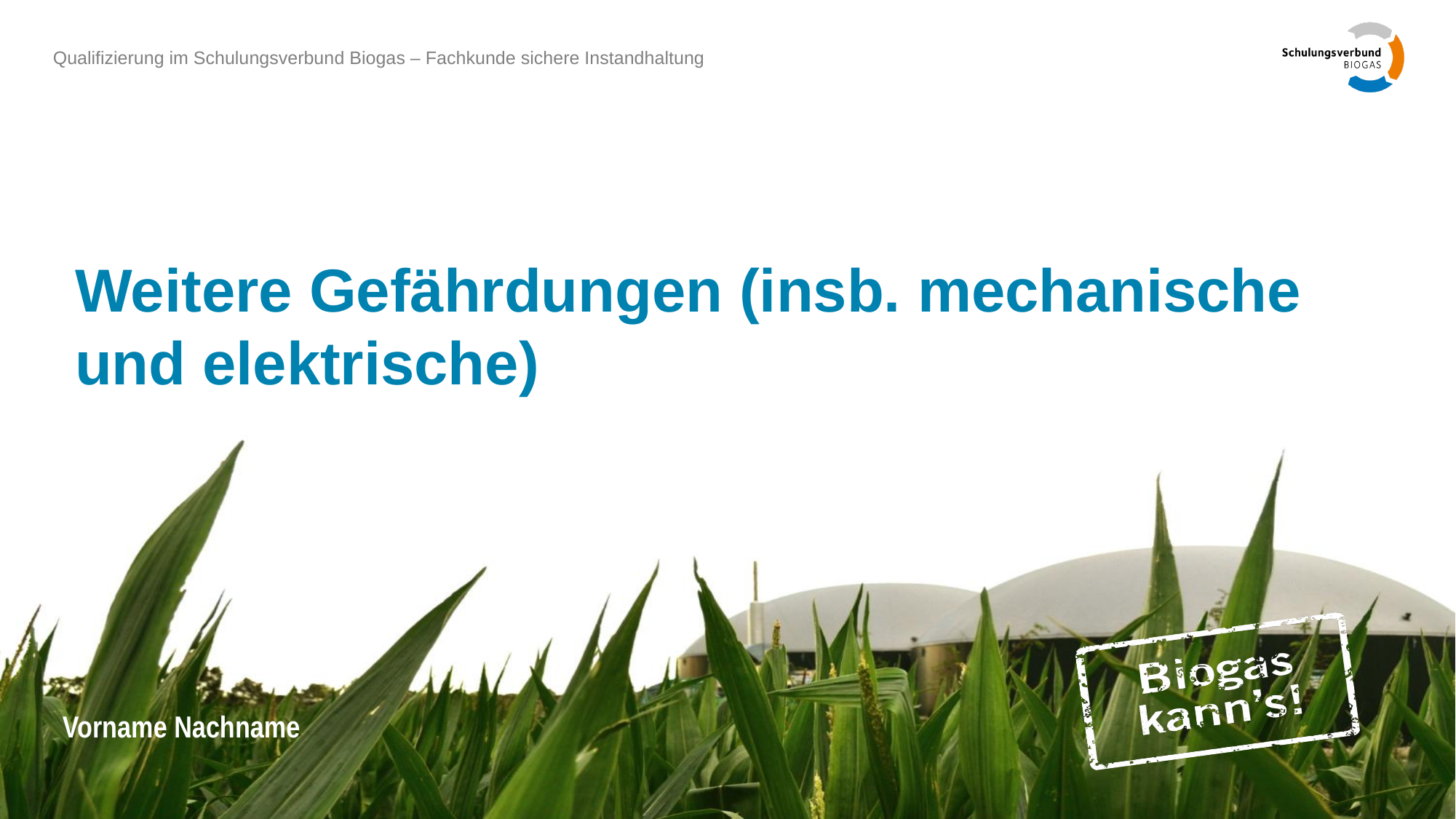

# Weitere Gefährdungen (insb. mechanische und elektrische)
Vorname Nachname